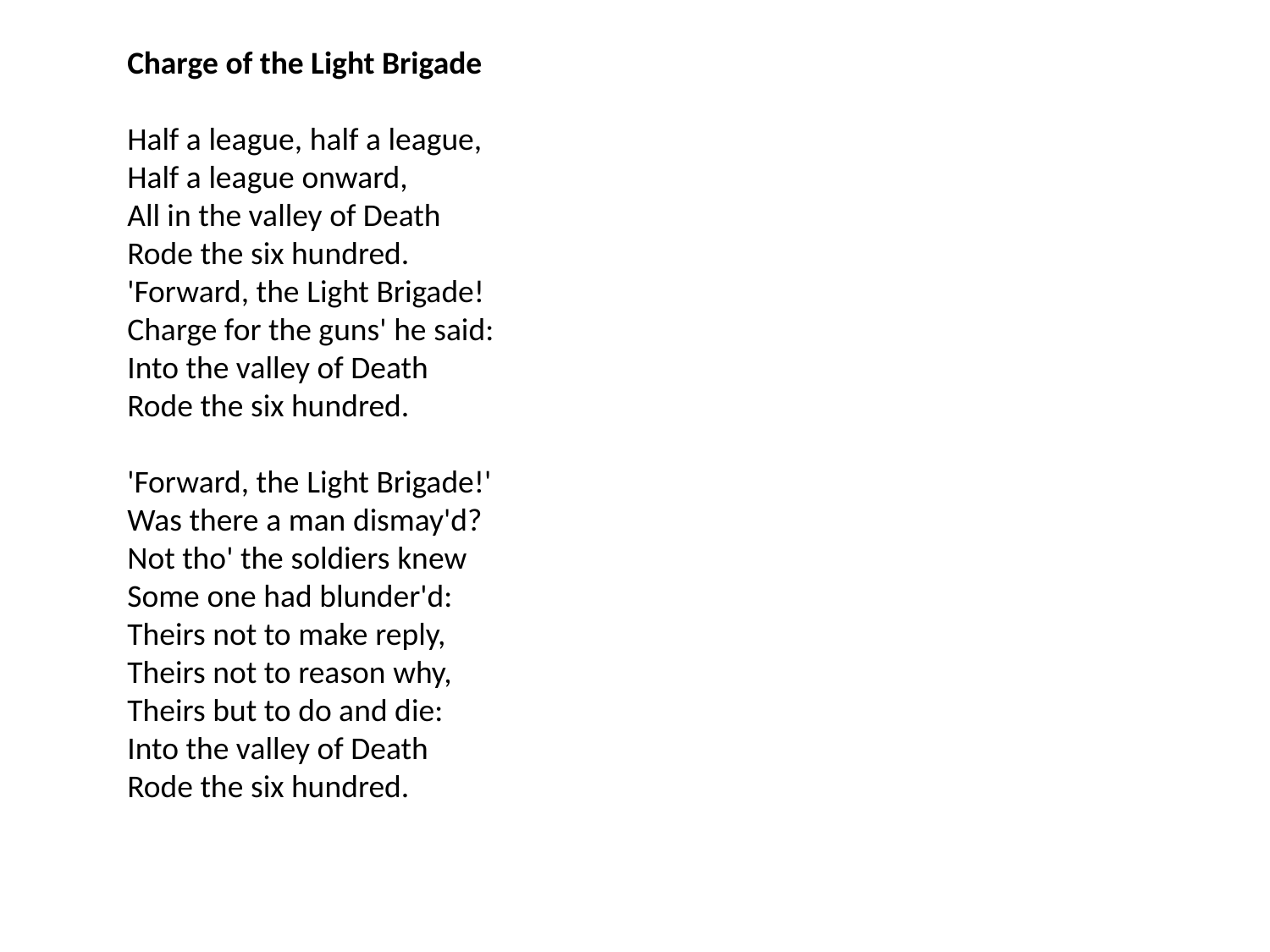

Charge of the Light Brigade

Half a league, half a league,
Half a league onward,
All in the valley of Death
Rode the six hundred.
'Forward, the Light Brigade!
Charge for the guns' he said:
Into the valley of Death
Rode the six hundred.

'Forward, the Light Brigade!'
Was there a man dismay'd?
Not tho' the soldiers knew
Some one had blunder'd:
Theirs not to make reply,
Theirs not to reason why,
Theirs but to do and die:
Into the valley of Death
Rode the six hundred.